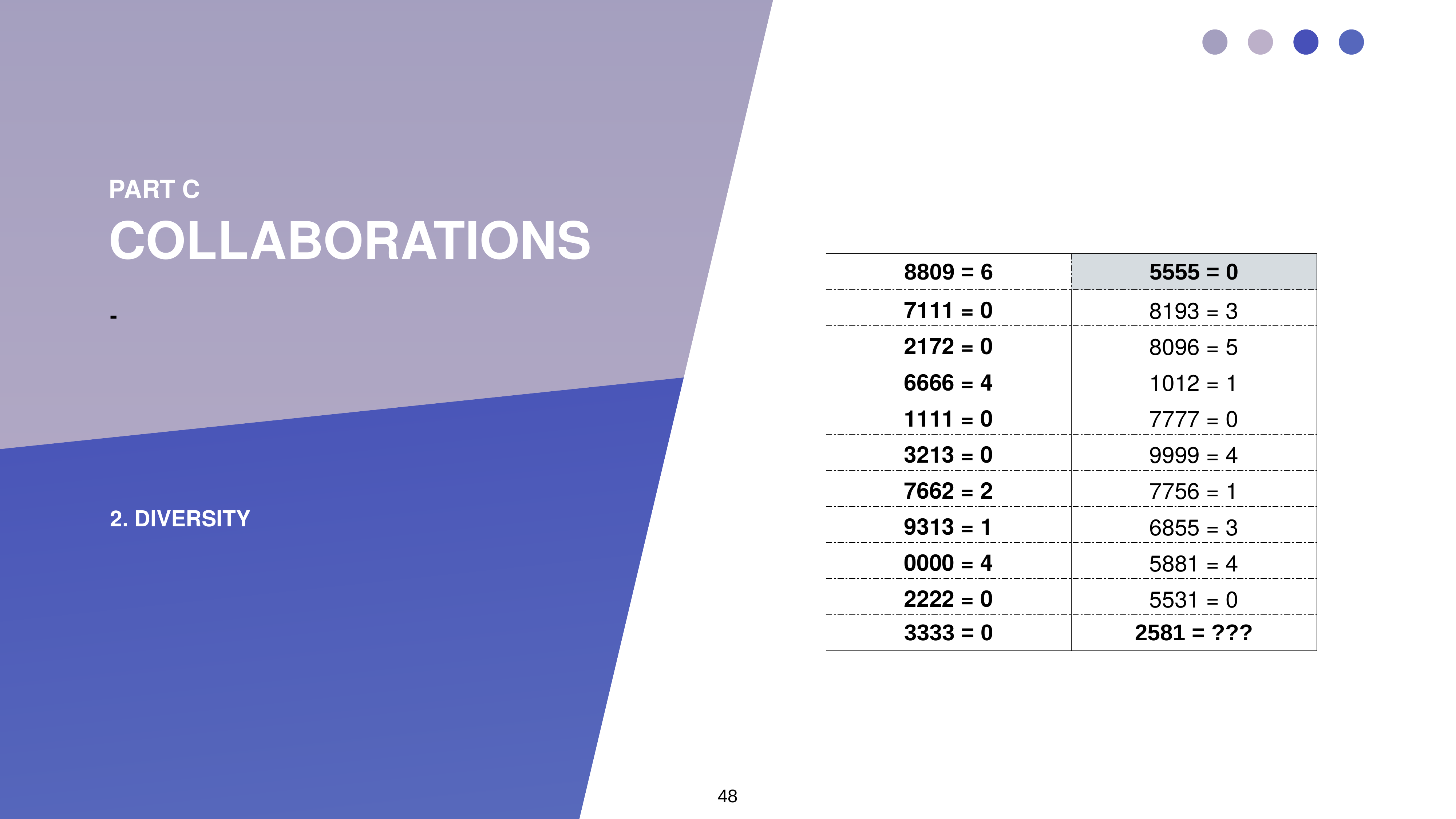

PART C
# COLLABORATIONS
| 8809 = 6 | 5555 = 0 |
| --- | --- |
| 7111 = 0 | 8193 = 3 |
| 2172 = 0 | 8096 = 5 |
| 6666 = 4 | 1012 = 1 |
| 1111 = 0 | 7777 = 0 |
| 3213 = 0 | 9999 = 4 |
| 7662 = 2 | 7756 = 1 |
| 9313 = 1 | 6855 = 3 |
| 0000 = 4 | 5881 = 4 |
| 2222 = 0 | 5531 = 0 |
| 3333 = 0 | 2581 = ??? |
-

2. DIVERSITY

48